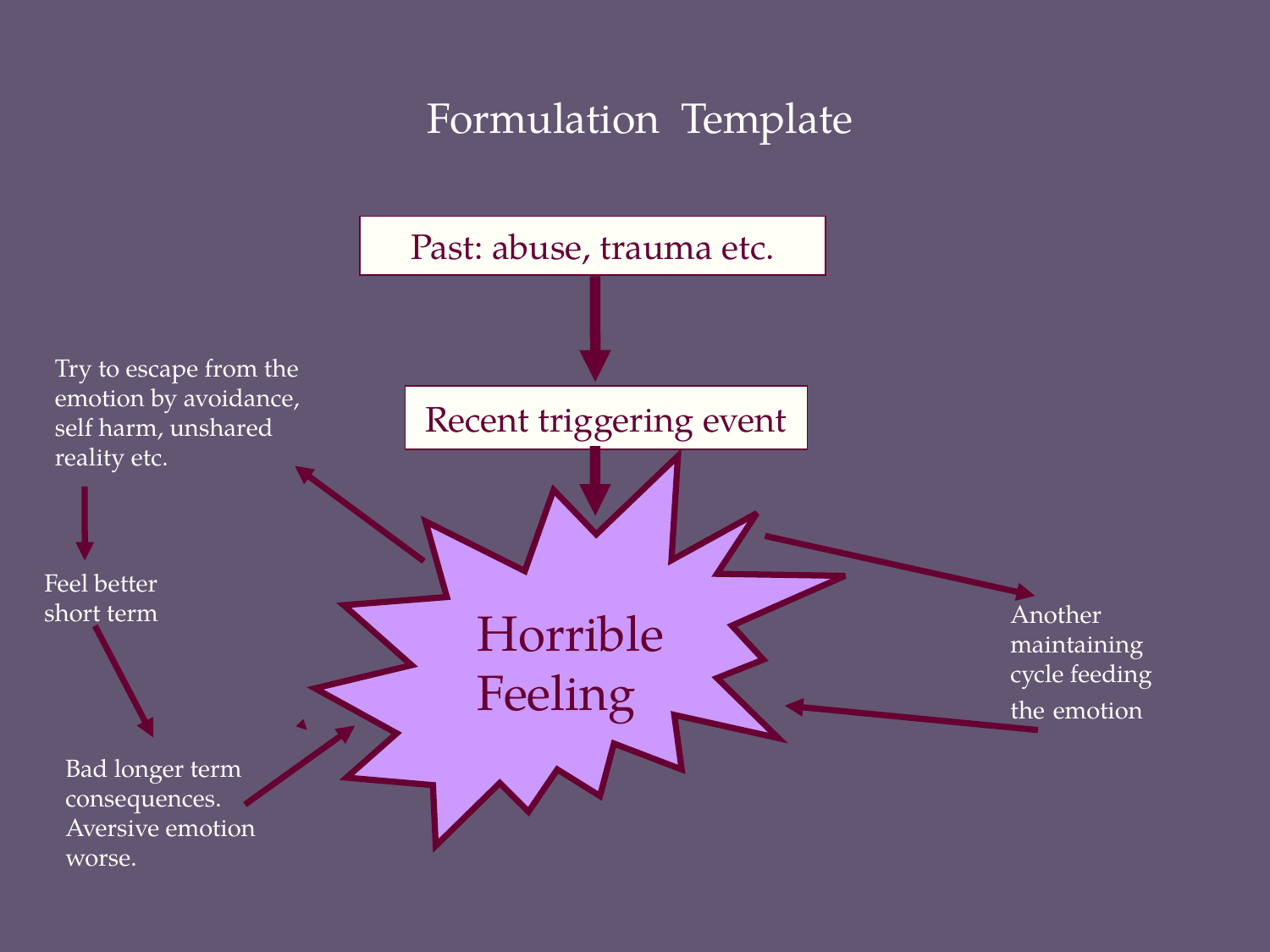

Formulation  Template
Past: abuse, trauma etc.

Try to escape from the emotion by avoidance, self harm, unshared reality etc.

Recent triggering event

 Horrible
Feeling
Feel better short term
Another maintaining cycle feeding the emotion

Bad longer term
consequences.
Aversive emotion worse.